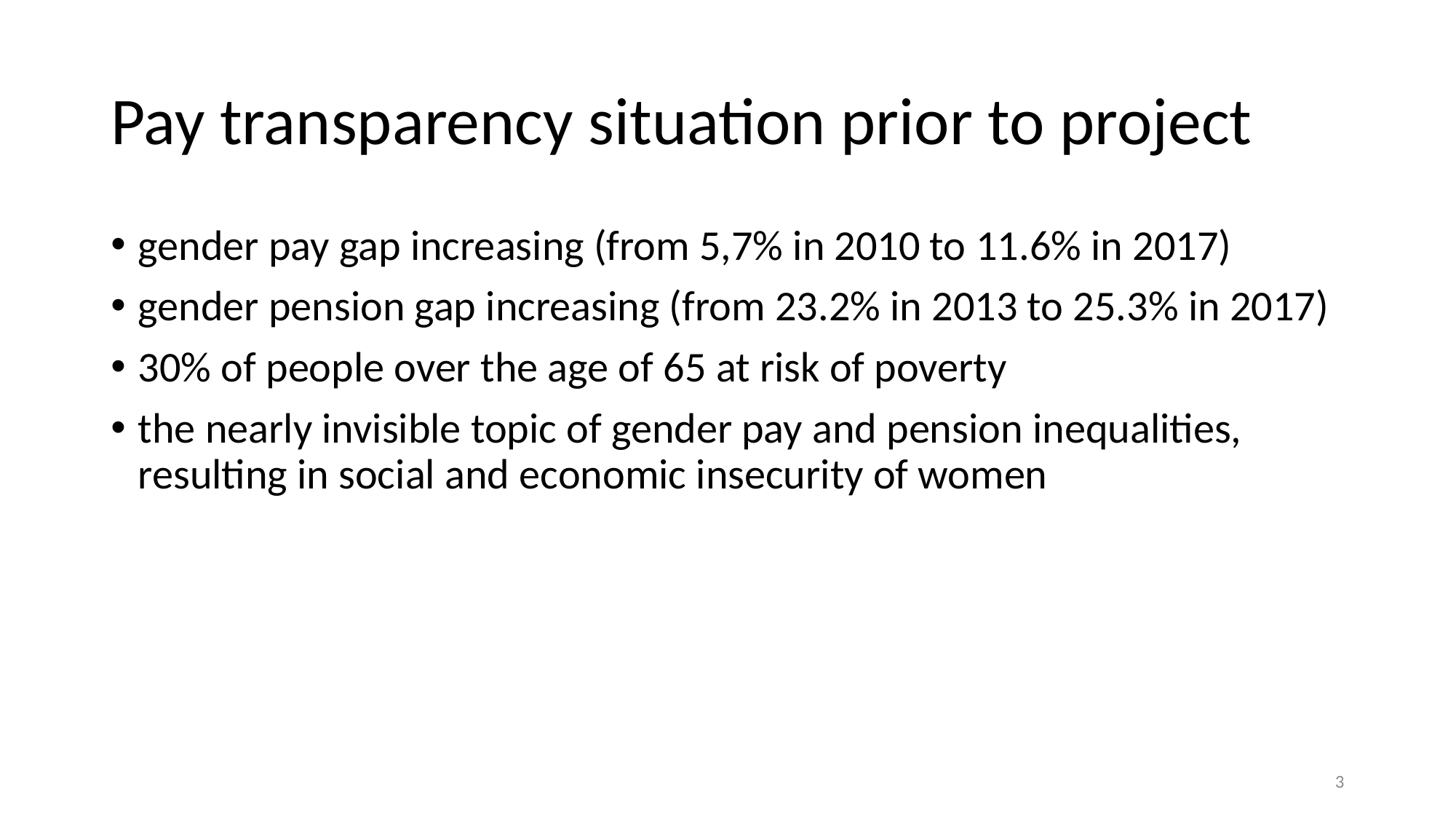

# Pay transparency situation prior to project
gender pay gap increasing (from 5,7% in 2010 to 11.6% in 2017)
gender pension gap increasing (from 23.2% in 2013 to 25.3% in 2017)
30% of people over the age of 65 at risk of poverty
the nearly invisible topic of gender pay and pension inequalities, resulting in social and economic insecurity of women
3